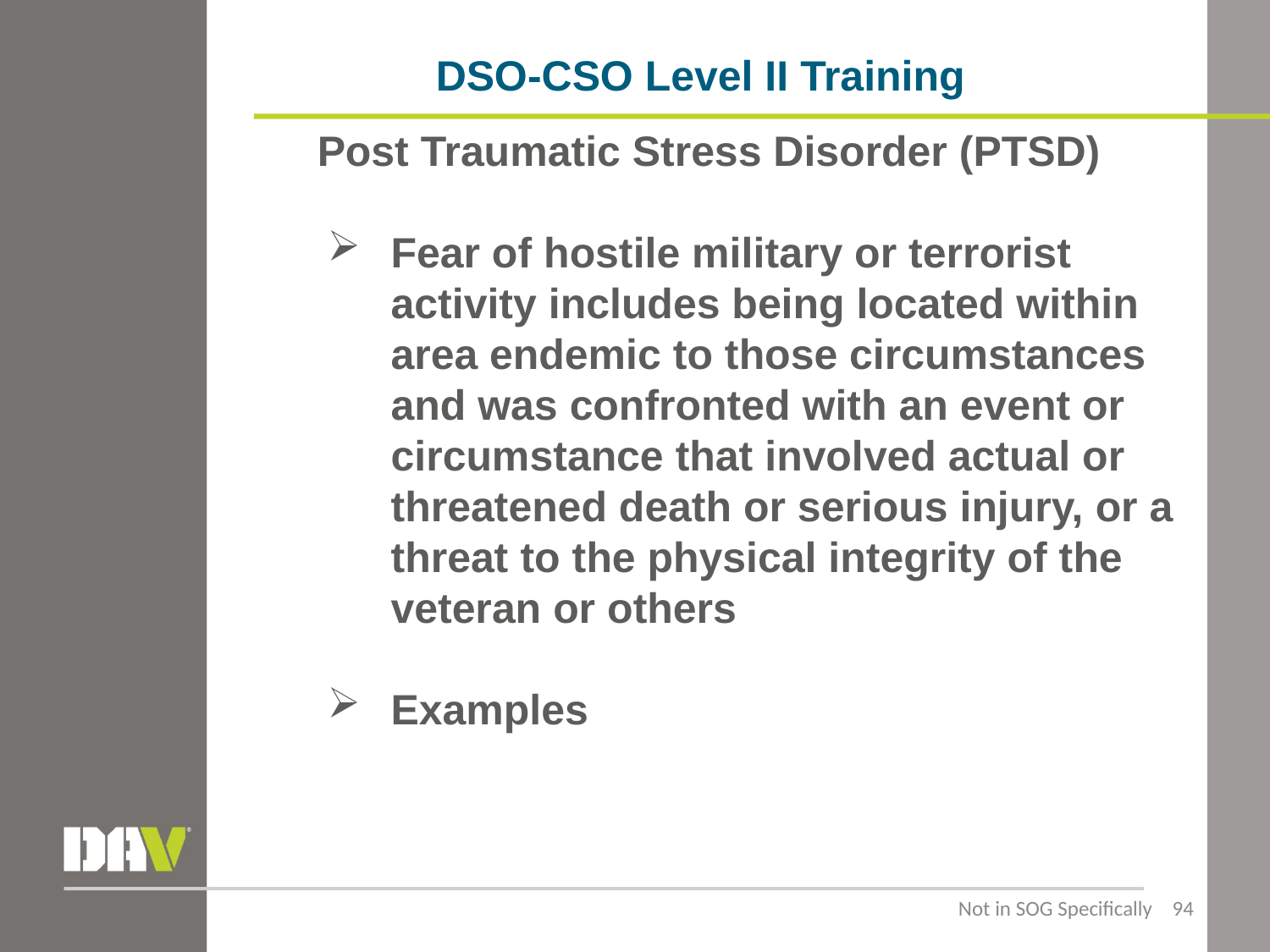

DSO-CSO Level II Training

Post Traumatic Stress Disorder (PTSD)

Fear of hostile military or terrorist activity includes being located within area endemic to those circumstances and was confronted with an event or circumstance that involved actual or threatened death or serious injury, or a threat to the physical integrity of the veteran or others

Examples

Not in SOG Specifically    94